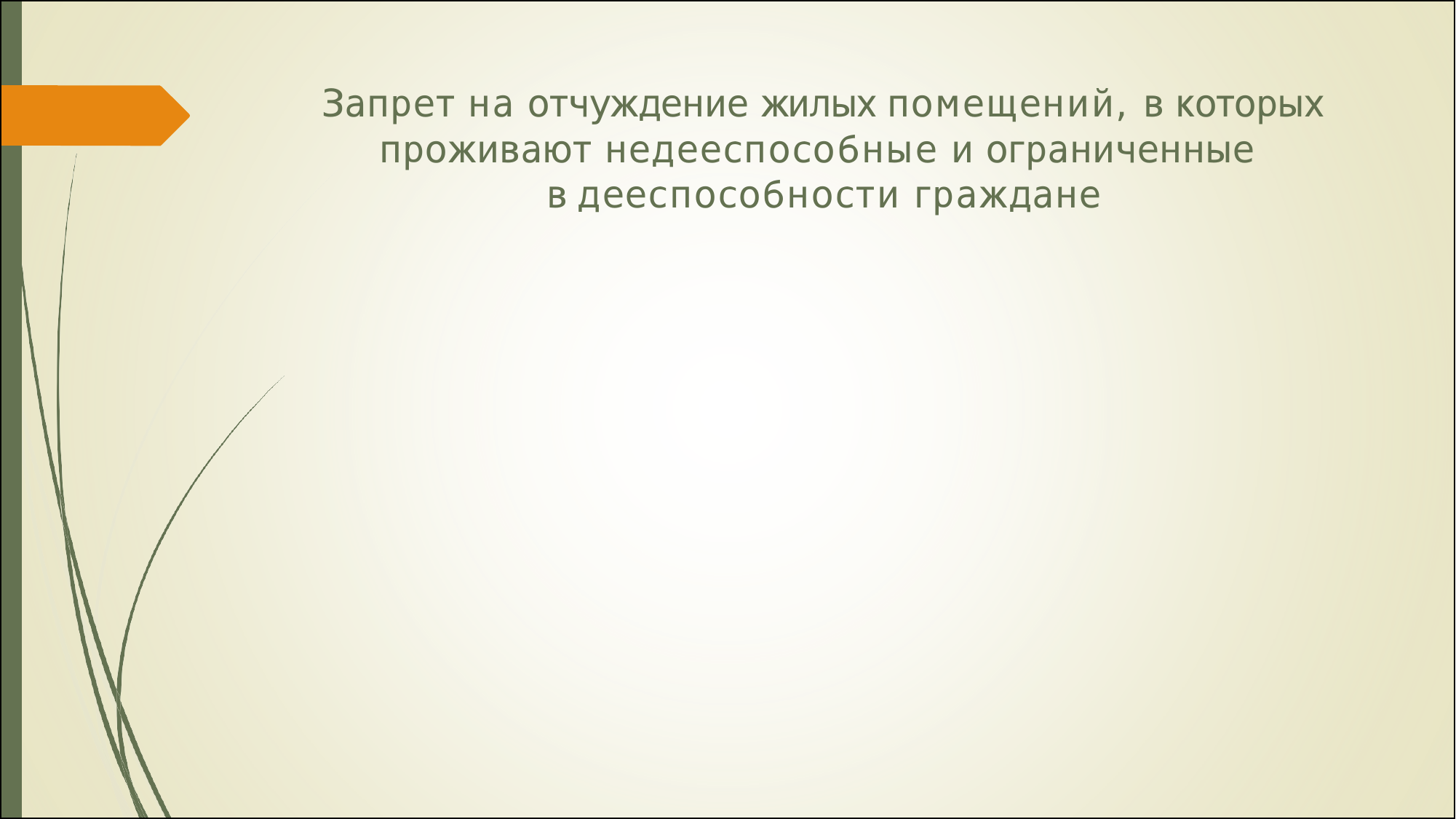

# Запрет на отчуждение жилых помещений, в которых проживают недееспособные и ограниченные в дееспособности граждане